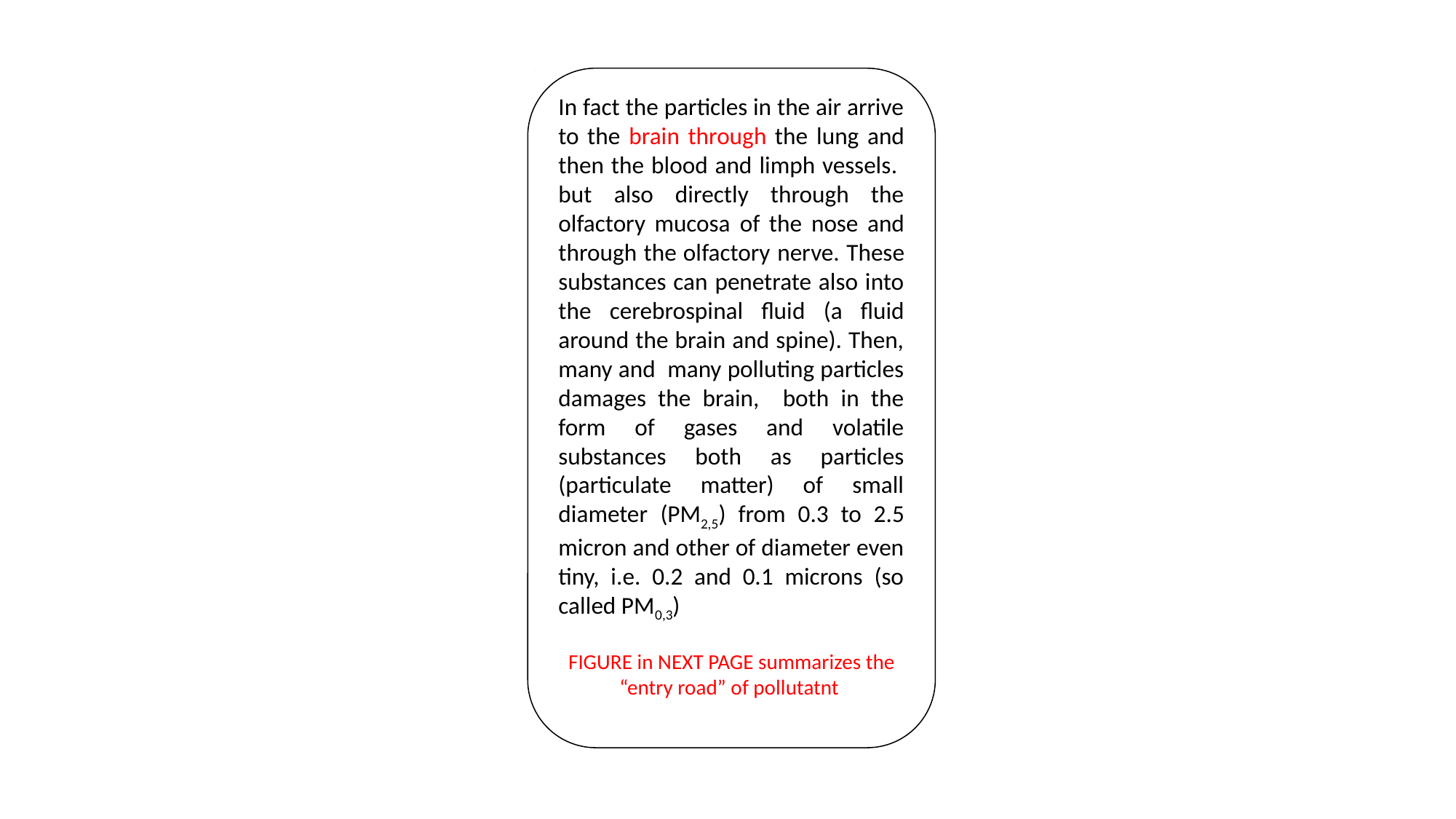

In fact the particles in the air arrive to the brain through the lung and then the blood and limph vessels.  but also directly through the olfactory mucosa of the nose and through the olfactory nerve. These substances can penetrate also into the cerebrospinal fluid (a fluid around the brain and spine). Then, many and  many polluting particles damages the brain,  both in the form of gases and volatile substances both as particles (particulate matter) of small diameter (PM2,5) from 0.3 to 2.5 micron and other of diameter even tiny, i.e. 0.2 and 0.1 microns (so called PM0,3)

FIGURE in NEXT PAGE summarizes the “entry road” of pollutatnt